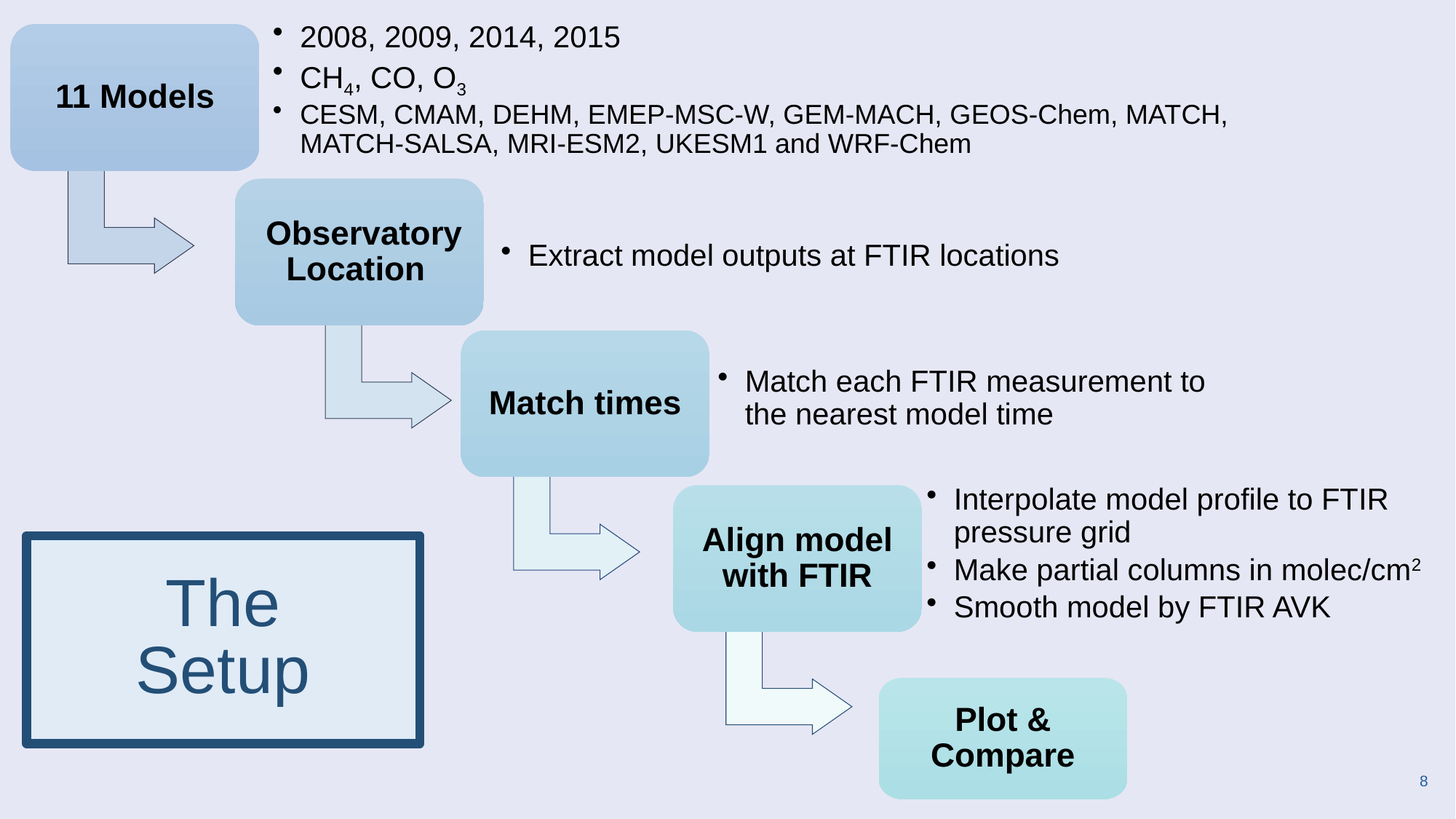

11 Models
2008, 2009, 2014, 2015
CH4, CO, O3
CESM, CMAM, DEHM, EMEP-MSC-W, GEM-MACH, GEOS-Chem, MATCH, MATCH-SALSA, MRI-ESM2, UKESM1 and WRF-Chem

 Observatory Location
Extract model outputs at FTIR locations

Match times
Match each FTIR measurement to the nearest model time

Align model with FTIR
Interpolate model profile to FTIR pressure grid
Make partial columns in molec/cm2
Smooth model by FTIR AVK

# The Setup

Plot & Compare
8